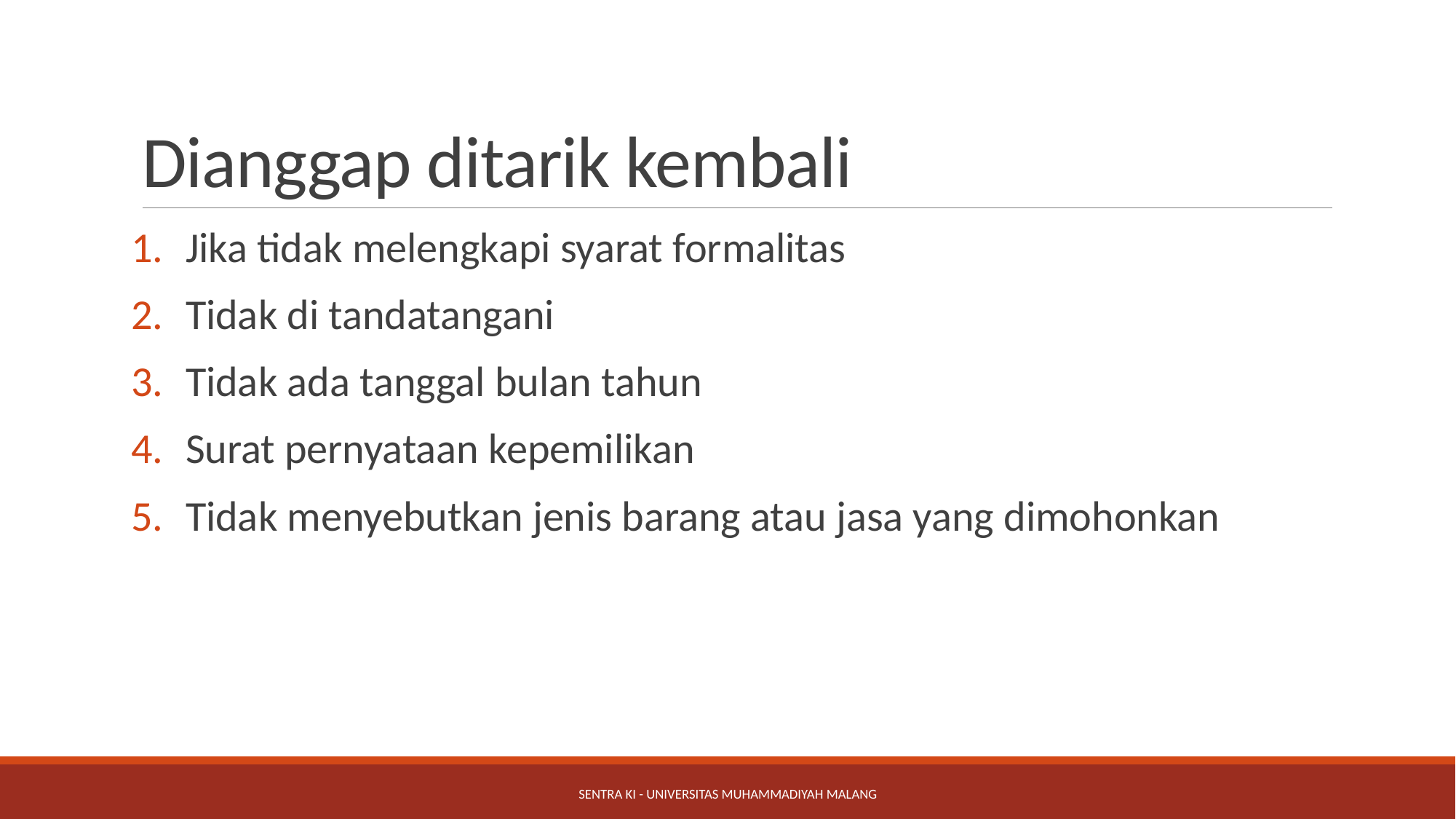

# Dianggap ditarik kembali
Jika tidak melengkapi syarat formalitas
Tidak di tandatangani
Tidak ada tanggal bulan tahun
Surat pernyataan kepemilikan
Tidak menyebutkan jenis barang atau jasa yang dimohonkan

Sentra KI - Universitas Muhammadiyah Malang